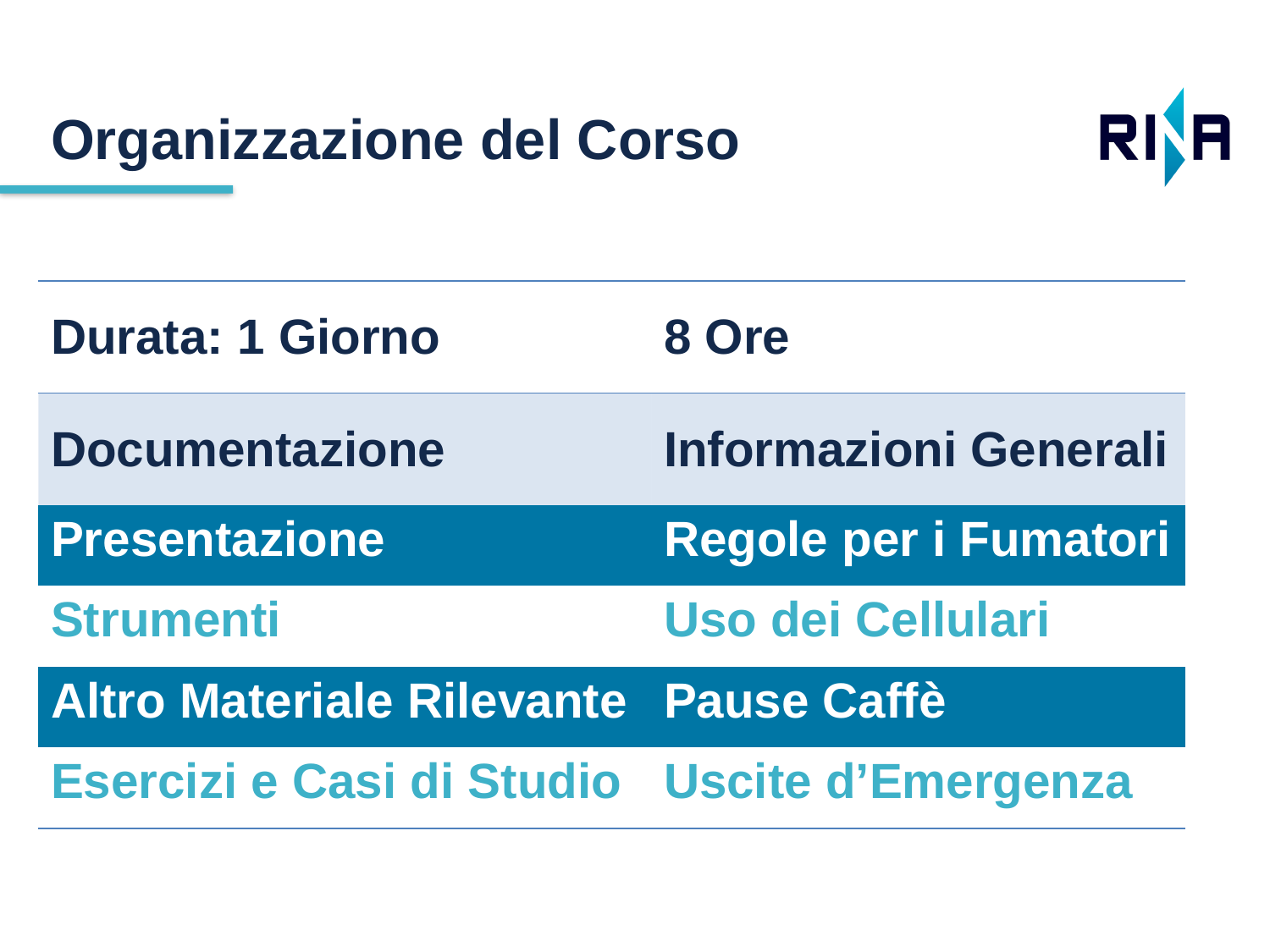

Organizzazione del Corso
| Durata: 1 Giorno | 8 Ore |
| --- | --- |
| Documentazione | Informazioni Generali |
| Presentazione | Regole per i Fumatori |
| Strumenti | Uso dei Cellulari |
| Altro Materiale Rilevante | Pause Caffè |
| Esercizi e Casi di Studio | Uscite d’Emergenza |